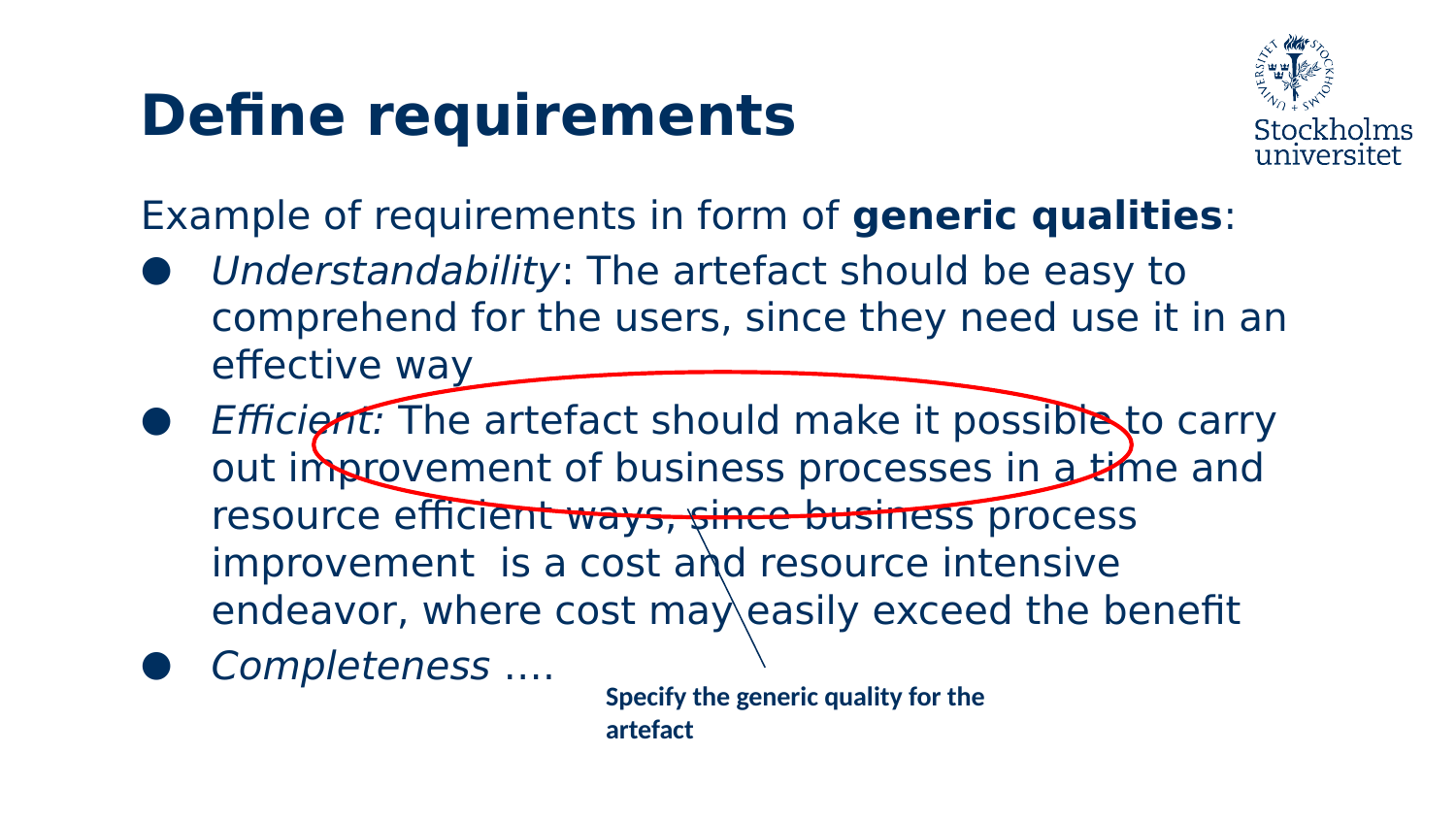

# Define requirements
Example of requirements in form of generic qualities:
Understandability: The artefact should be easy to comprehend for the users, since they need use it in an effective way
Efficient: The artefact should make it possible to carry out improvement of business processes in a time and resource efficient ways, since business process improvement  is a cost and resource intensive endeavor, where cost may easily exceed the benefit
Completeness ….

Specify the generic quality for the artefact